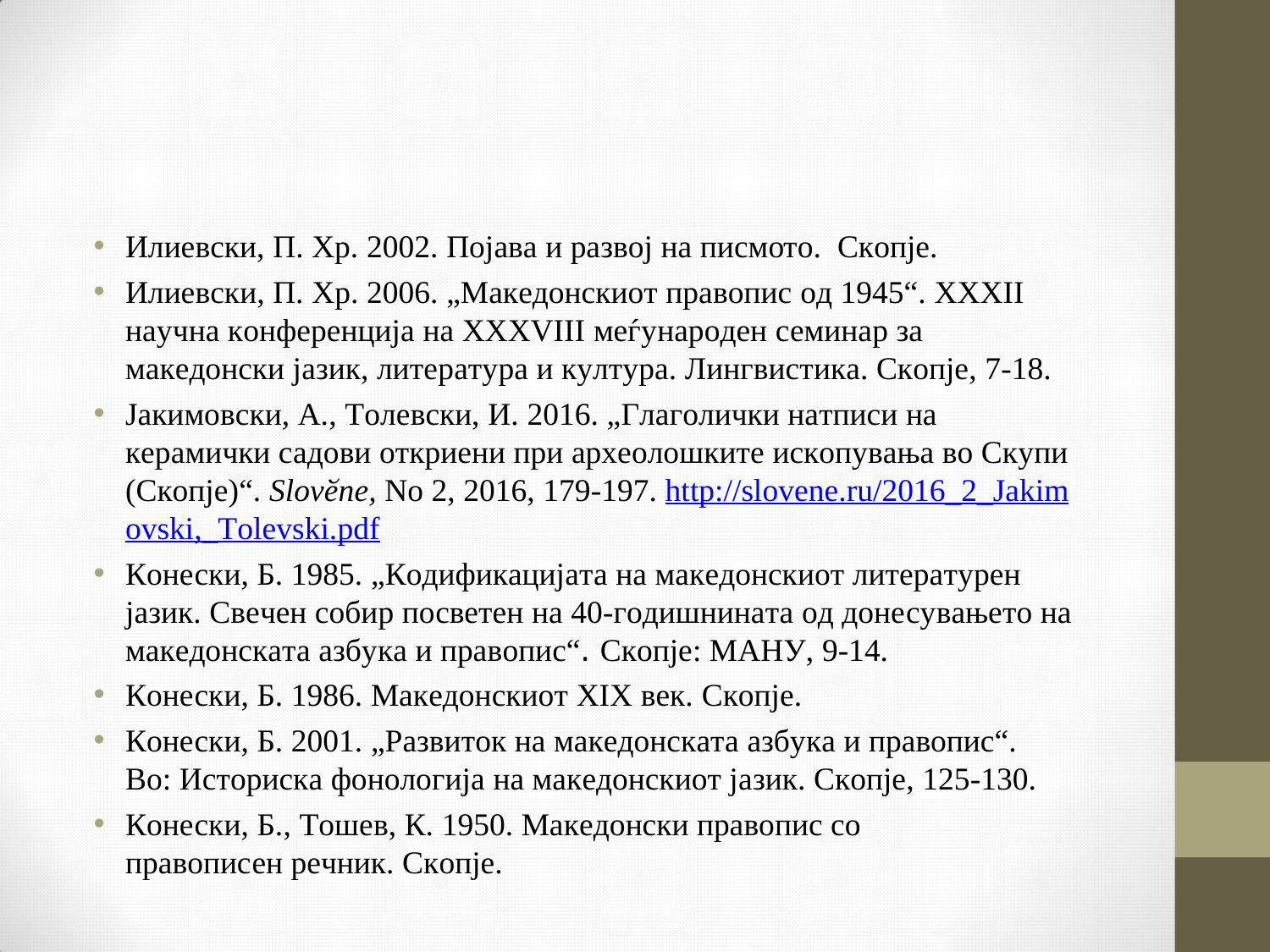

Илиевски, П. Хр. 2002. Појава и развој на писмото.  Скопје.
Илиевски, П. Хр. 2006. „Македонскиот правопис од 1945“. XXXII научна конференција на XXXVIII меѓународен семинар за македонски јазик, литература и култура. Лингвистика. Скопје, 7-18.
Јакимовски, А., Толевски, И. 2016. „Глаголички натписи на керамички садови откриени при археолошките ископувања во Скупи (Скопје)“. Slovӗne, No 2, 2016, 179-197. http://slovene.ru/2016_2_Jakimovski,_Tolevski.pdf
Конески, Б. 1985. „Кодификацијата на македонскиот литературен јазик. Свечен собир посветен на 40-годишнината од донесувањето на македонската азбука и правопис“. Скопје: МАНУ, 9-14.
Конески, Б. 1986. Македонскиот XIX век. Скопје.
Конески, Б. 2001. „Развиток на македонската азбука и правопис“. Во: Историска фонологија на македонскиот јазик. Скопје, 125-130.
Конески, Б., Тошев, К. 1950. Македонски правопис со правописен речник. Скопје.